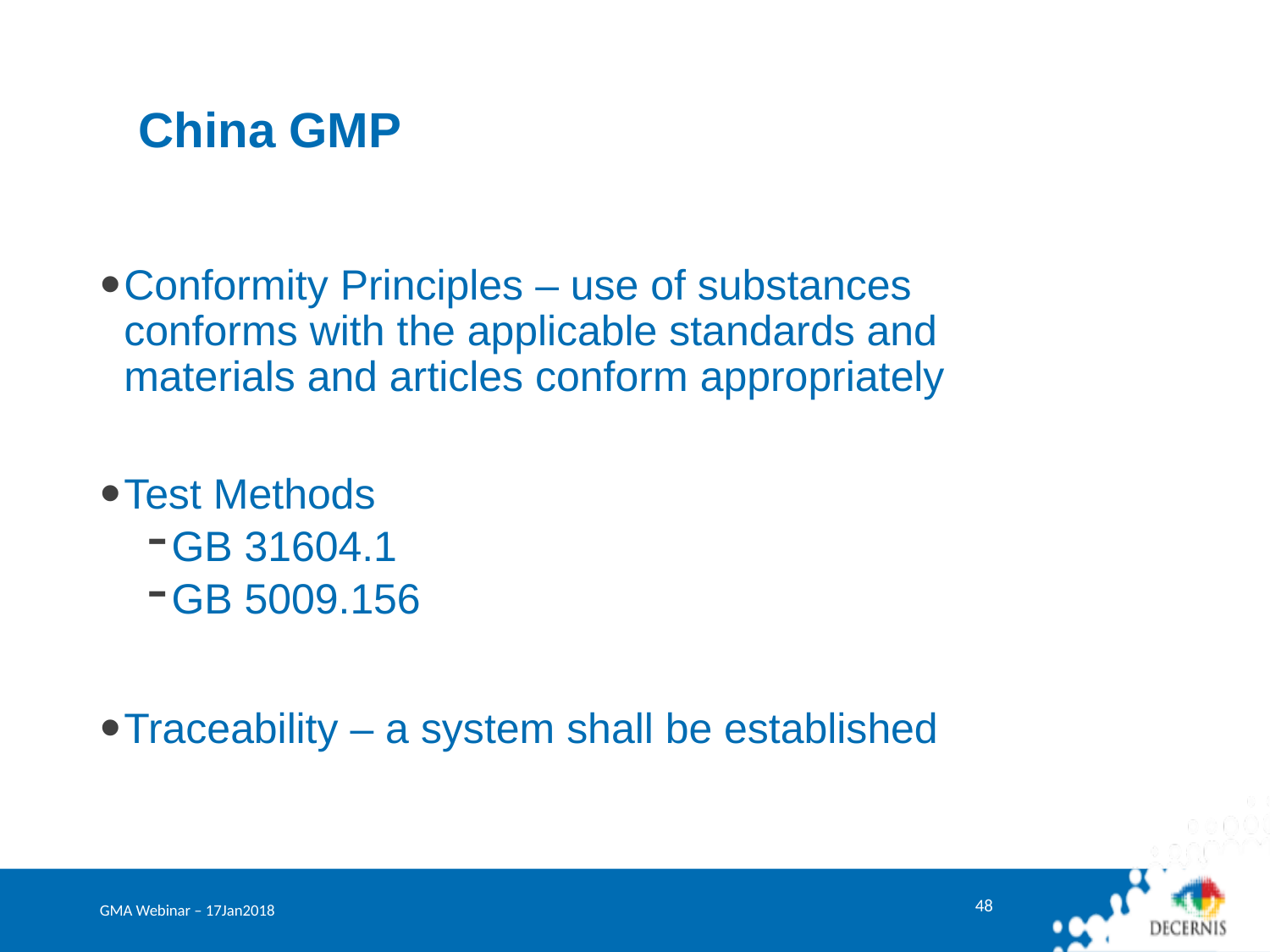

# China GMP
Conformity Principles – use of substances conforms with the applicable standards and materials and articles conform appropriately

Test Methods
GB 31604.1
GB 5009.156

Traceability – a system shall be established

48